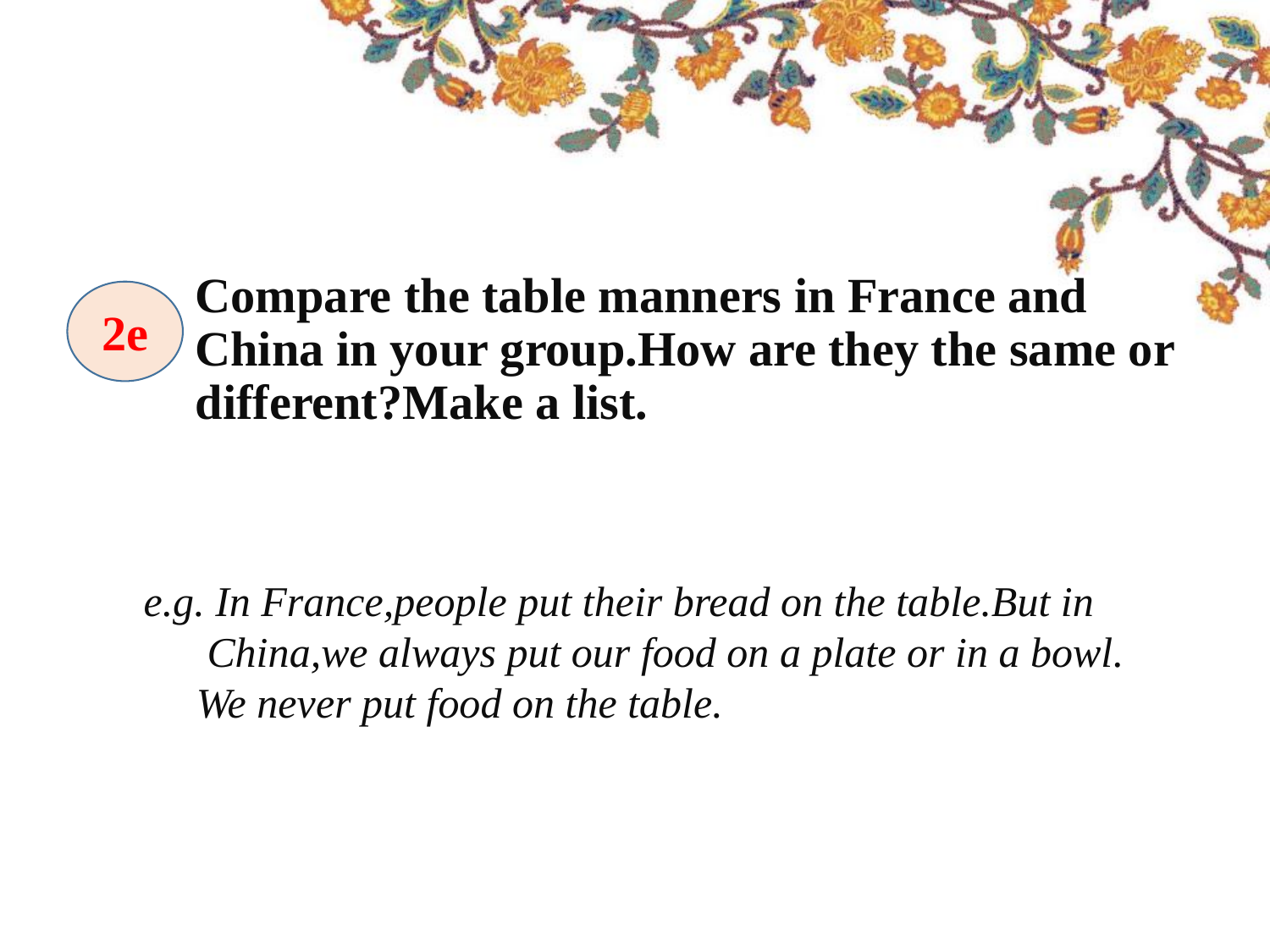

Compare the table manners in France and China in your group.How are they the same or different?Make a list.
2e
e.g. In France,people put their bread on the table.But in
      China,we always put our food on a plate or in a bowl.
     We never put food on the table.